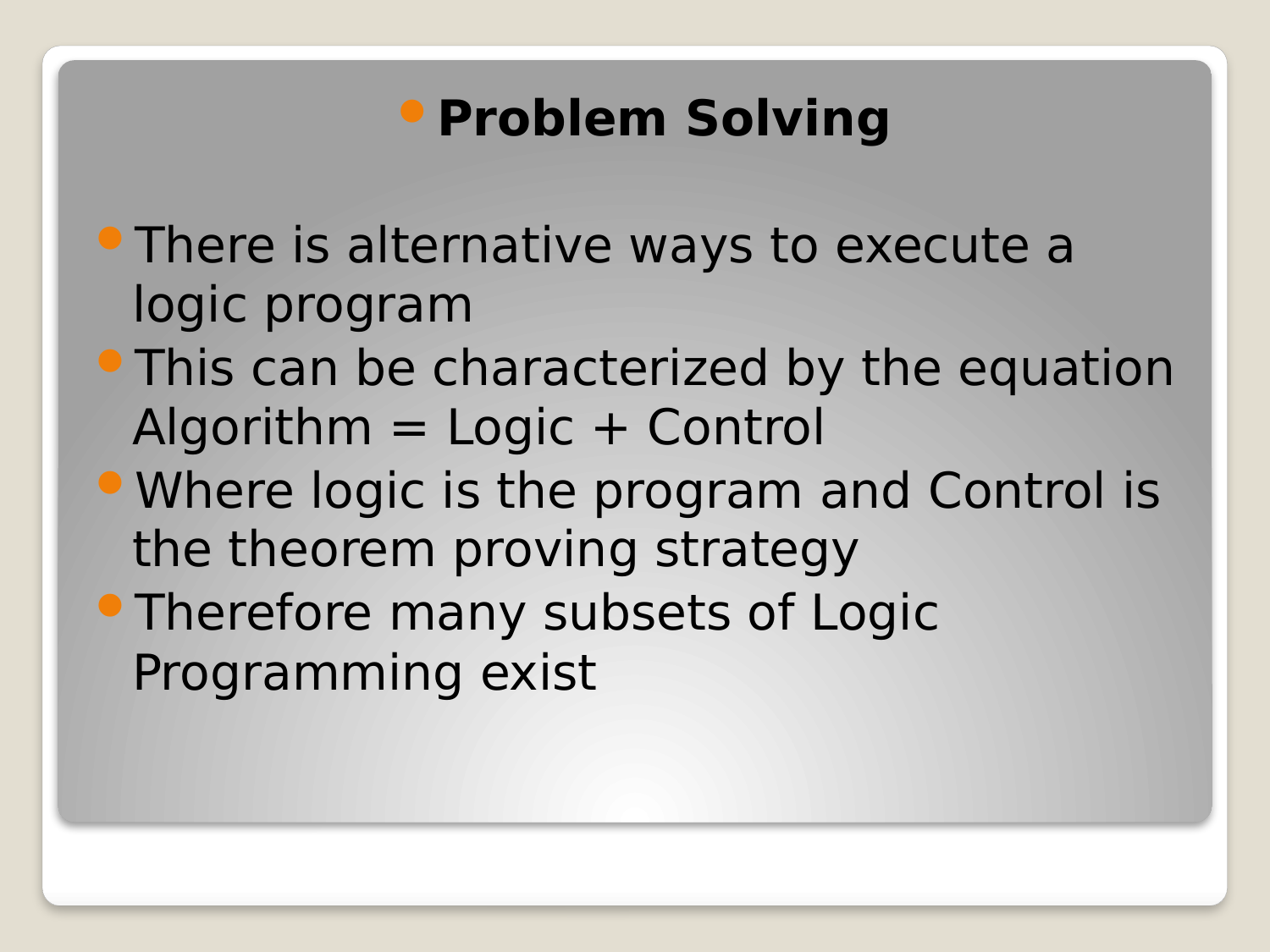

Problem Solving

There is alternative ways to execute a logic program
This can be characterized by the equation Algorithm = Logic + Control
Where logic is the program and Control is the theorem proving strategy
Therefore many subsets of Logic Programming exist
#